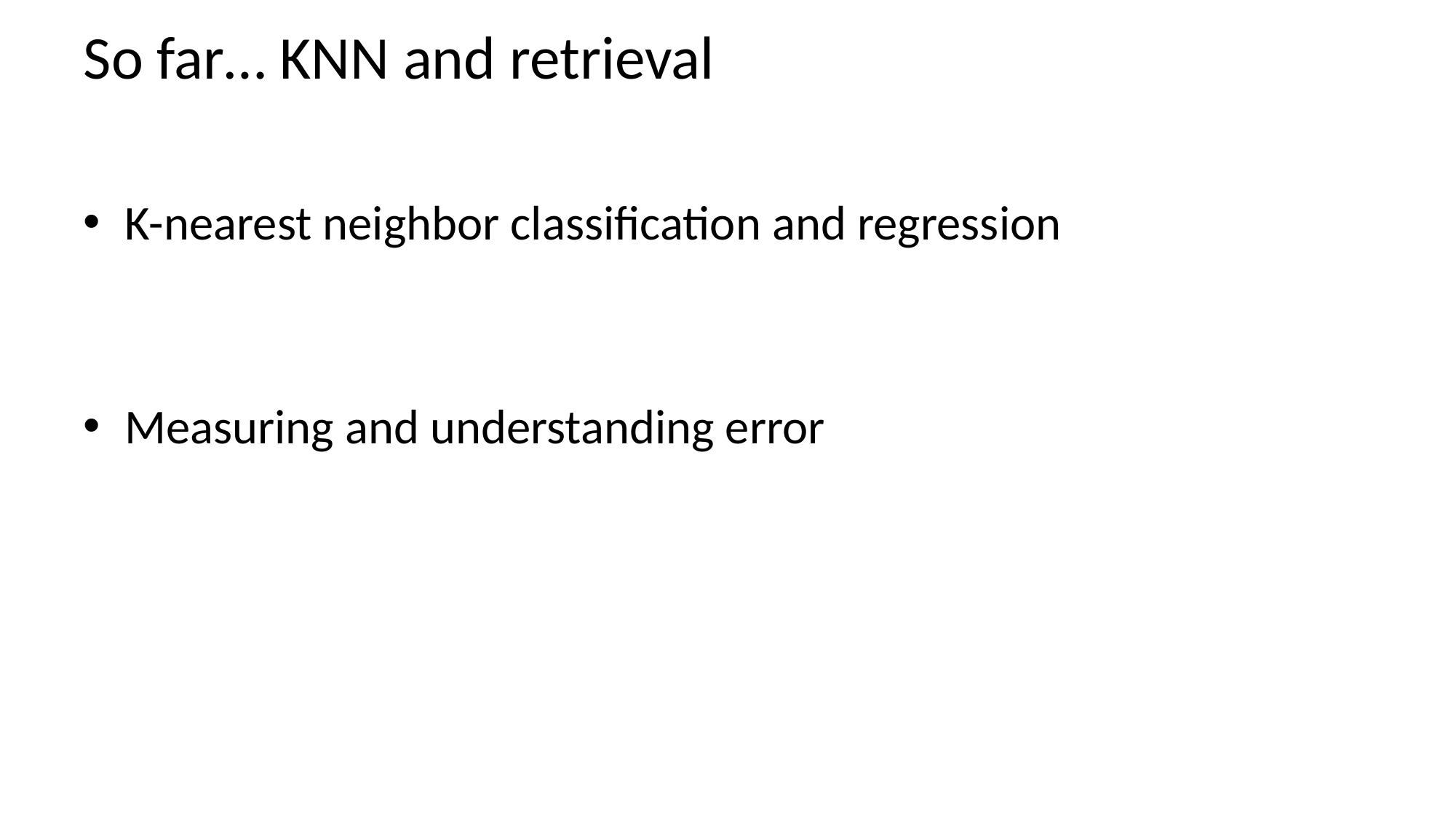

# So far… KNN and retrieval

K-nearest neighbor classification and regression

Measuring and understanding error